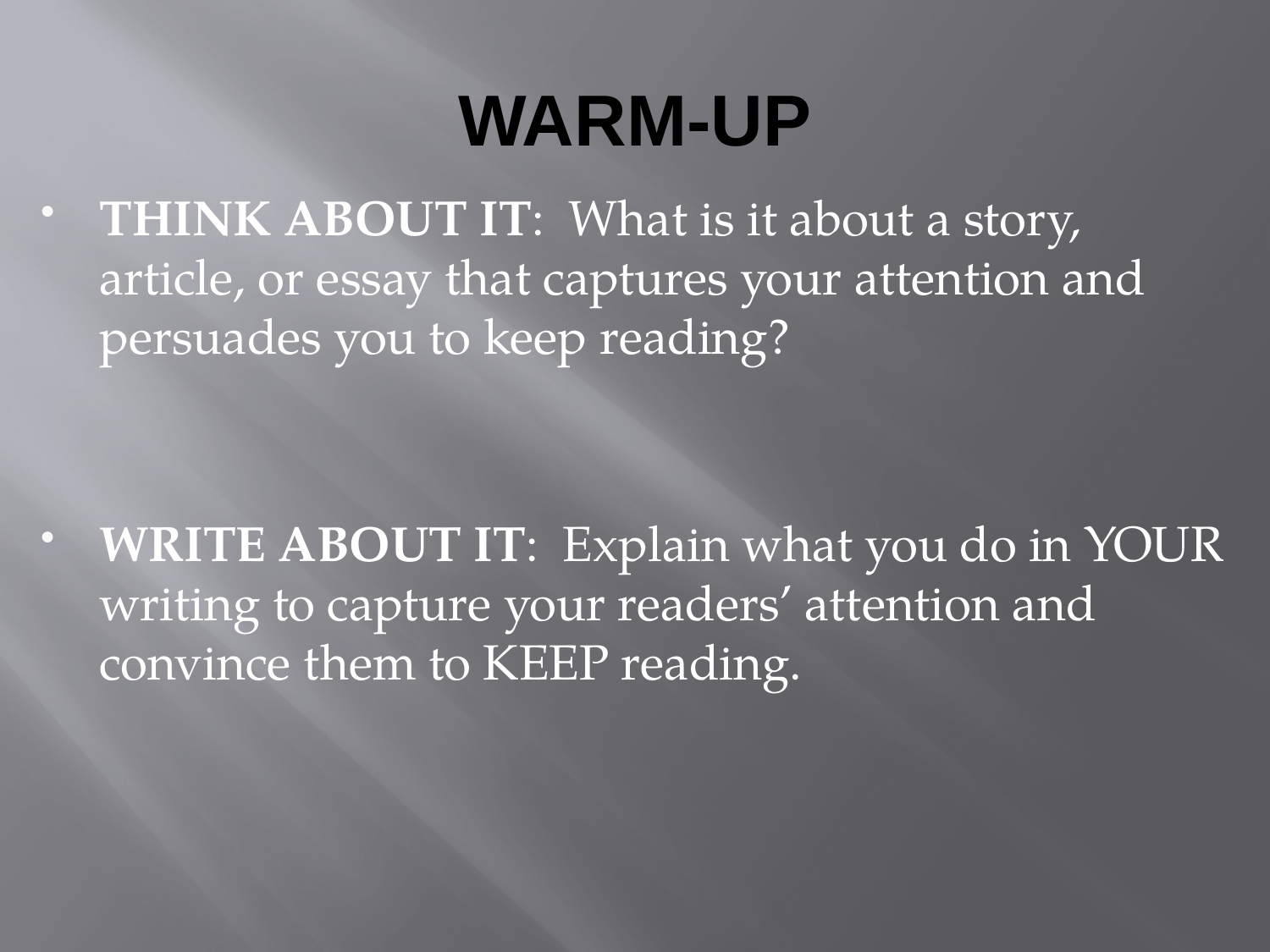

# WARM-UP
THINK ABOUT IT:  What is it about a story, article, or essay that captures your attention and persuades you to keep reading?

WRITE ABOUT IT:  Explain what you do in YOUR writing to capture your readers’ attention and convince them to KEEP reading.